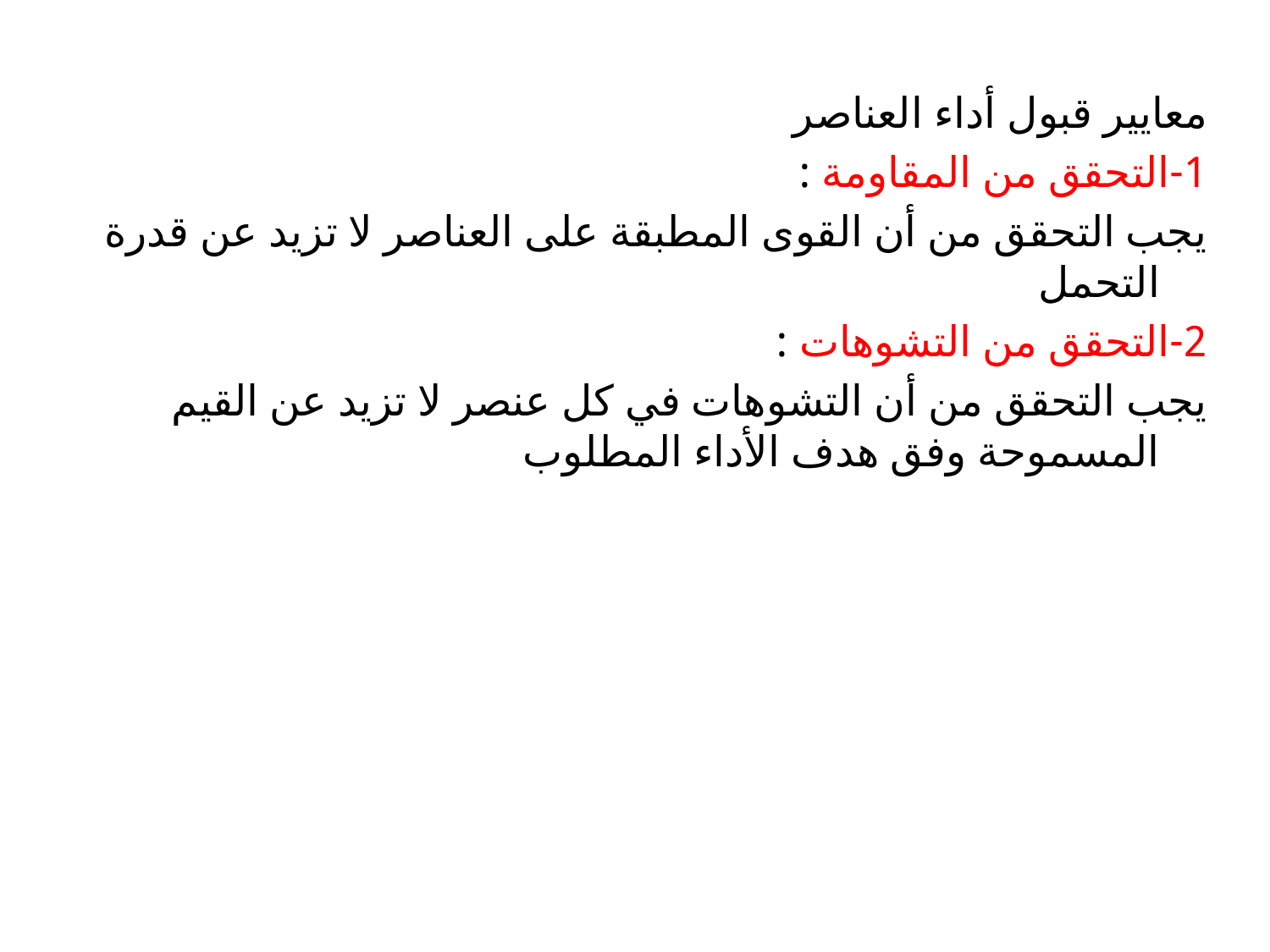

معايير قبول أداء العناصر
1-التحقق من المقاومة :
يجب التحقق من أن القوى المطبقة على العناصر لا تزيد عن قدرة التحمل
2-التحقق من التشوهات :
يجب التحقق من أن التشوهات في كل عنصر لا تزيد عن القيم المسموحة وفق هدف الأداء المطلوب